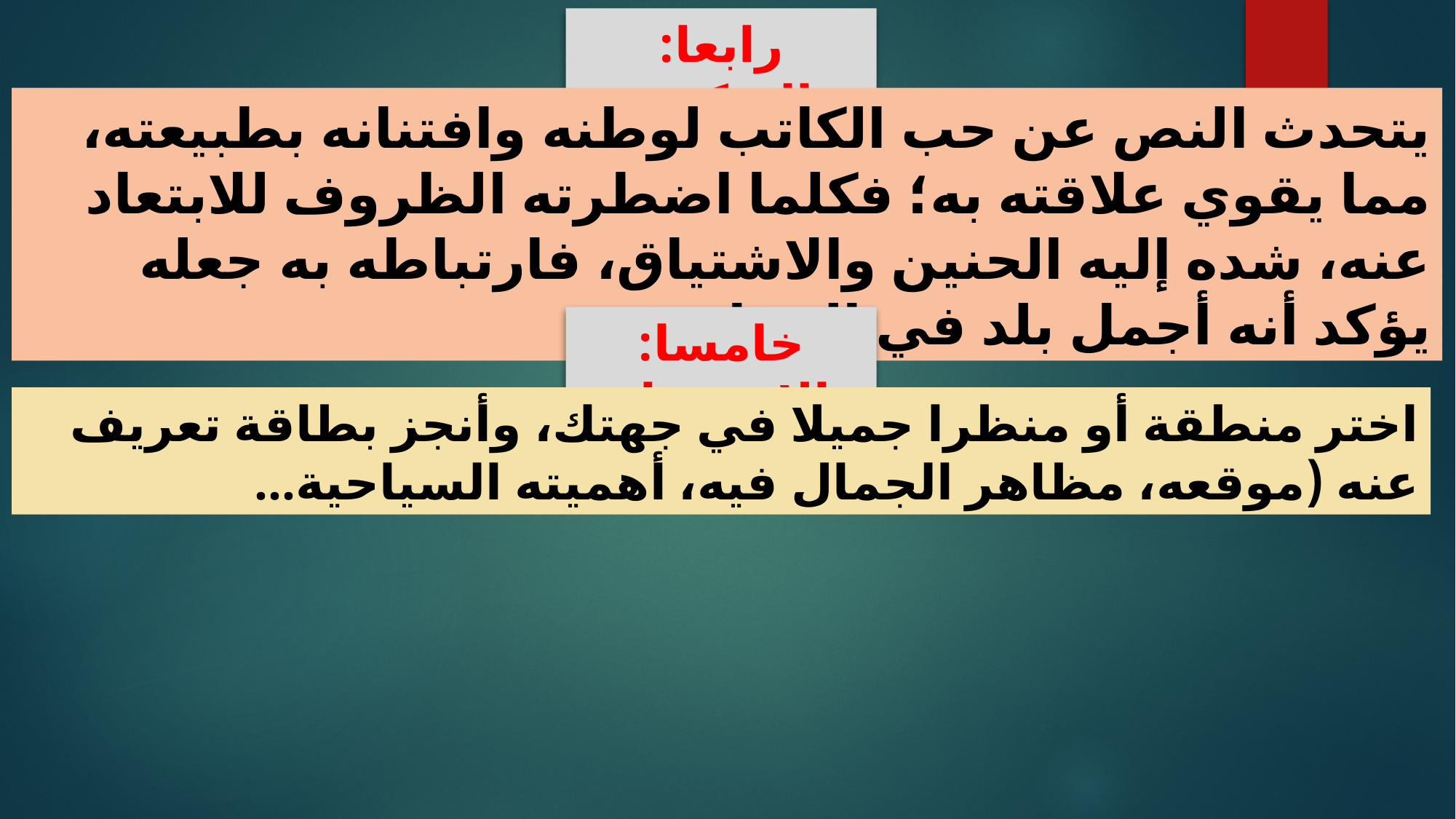

رابعا: التركيب
يتحدث النص عن حب الكاتب لوطنه وافتنانه بطبيعته، مما يقوي علاقته به؛ فكلما اضطرته الظروف للابتعاد عنه، شده إليه الحنين والاشتياق، فارتباطه به جعله يؤكد أنه أجمل بلد في الدنيا..
خامسا: الاستثمار
اختر منطقة أو منظرا جميلا في جهتك، وأنجز بطاقة تعريف عنه (موقعه، مظاهر الجمال فيه، أهميته السياحية...